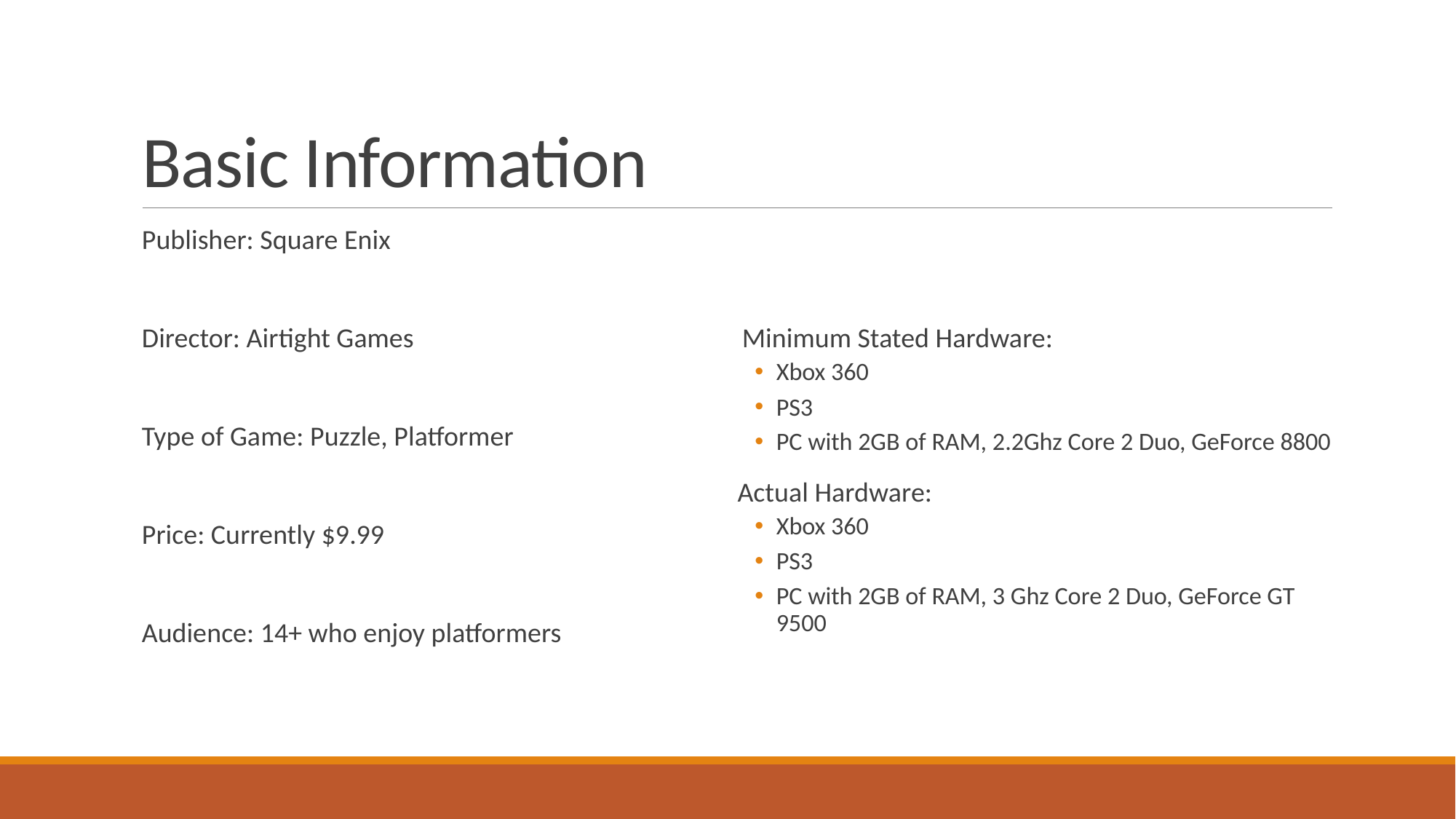

# Basic Information
Publisher: Square Enix

Director: Airtight Games

Type of Game: Puzzle, Platformer

Price: Currently $9.99

Audience: 14+ who enjoy platformers

Minimum Stated Hardware:
Xbox 360
PS3
PC with 2GB of RAM, 2.2Ghz Core 2 Duo, GeForce 8800
 Actual Hardware:
Xbox 360
PS3
PC with 2GB of RAM, 3 Ghz Core 2 Duo, GeForce GT 9500